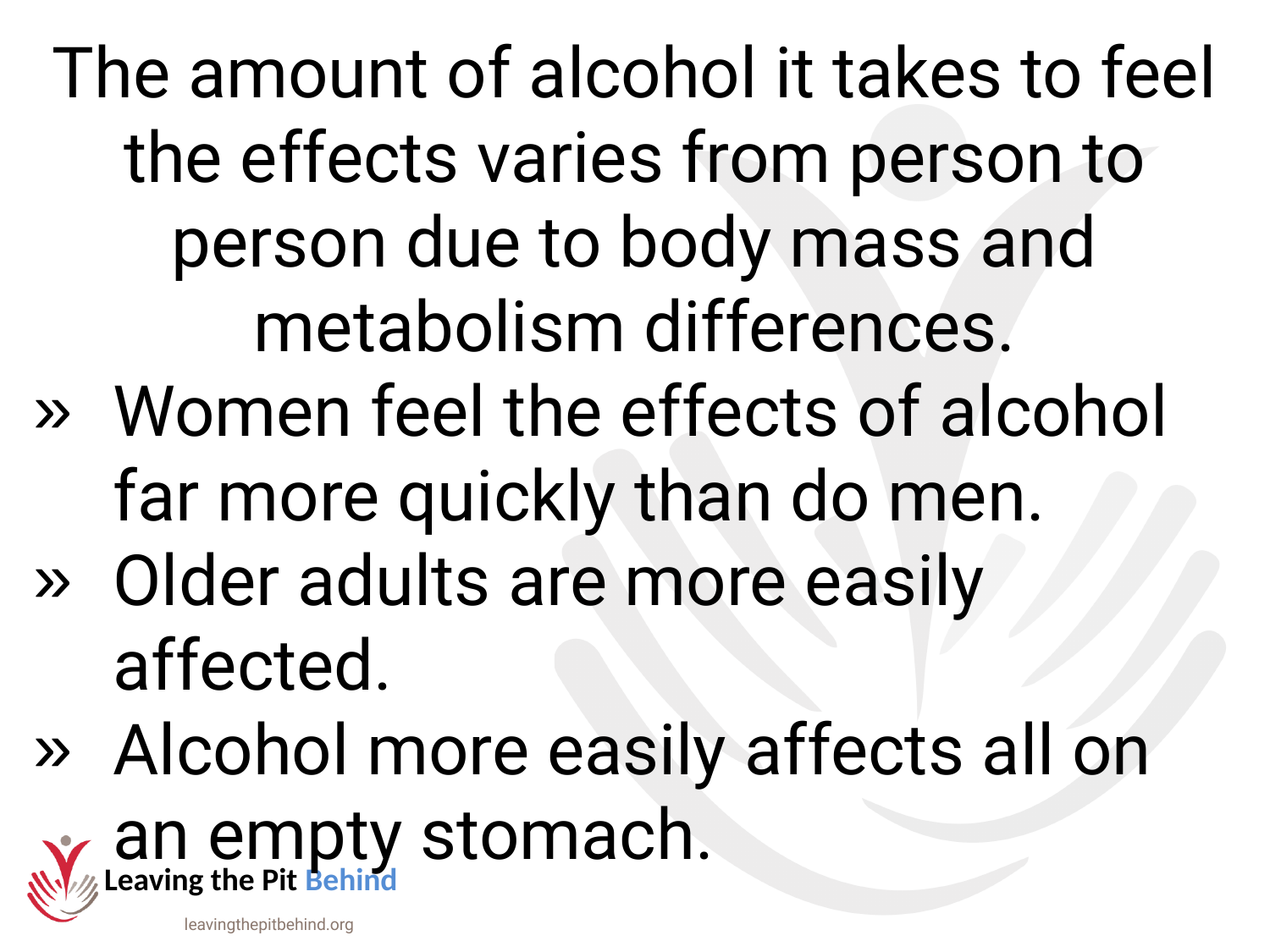

#
The amount of alcohol it takes to feel the effects varies from person to person due to body mass and metabolism differences.
Women feel the effects of alcohol far more quickly than do men.
Older adults are more easily affected.
Alcohol more easily affects all on an empty stomach.